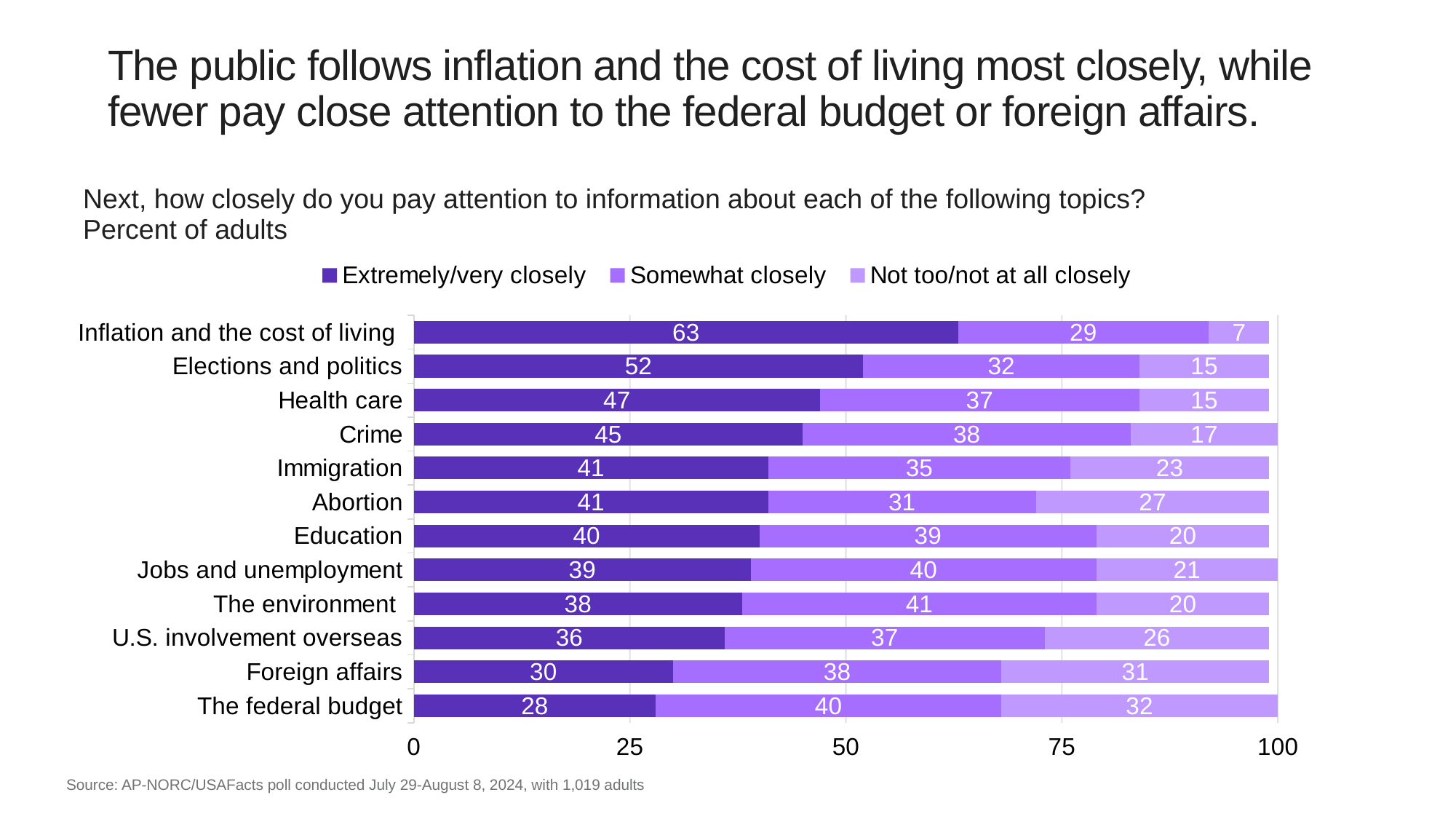

# The public follows inflation and the cost of living most closely, while fewer pay close attention to the federal budget or foreign affairs.
Next, how closely do you pay attention to information about each of the following topics?
Percent of adults

### Chart

| Category | Extremely/very closely | Somewhat closely | Not too/not at all closely |
|---|---|---|---|
| The federal budget | 28.0 | 40.0 | 32.0 |
| Foreign affairs | 30.0 | 38.0 | 31.0 |
| U.S. involvement overseas | 36.0 | 37.0 | 26.0 |
| The environment  | 38.0 | 41.0 | 20.0 |
| Jobs and unemployment | 39.0 | 40.0 | 21.0 |
| Education | 40.0 | 39.0 | 20.0 |
| Abortion | 41.0 | 31.0 | 27.0 |
| Immigration | 41.0 | 35.0 | 23.0 |
| Crime | 45.0 | 38.0 | 17.0 |
| Health care | 47.0 | 37.0 | 15.0 |
| Elections and politics | 52.0 | 32.0 | 15.0 |
| Inflation and the cost of living  | 63.0 | 29.0 | 7.0 |
Source: AP-NORC/USAFacts poll conducted July 29-August 8, 2024, with 1,019 adults